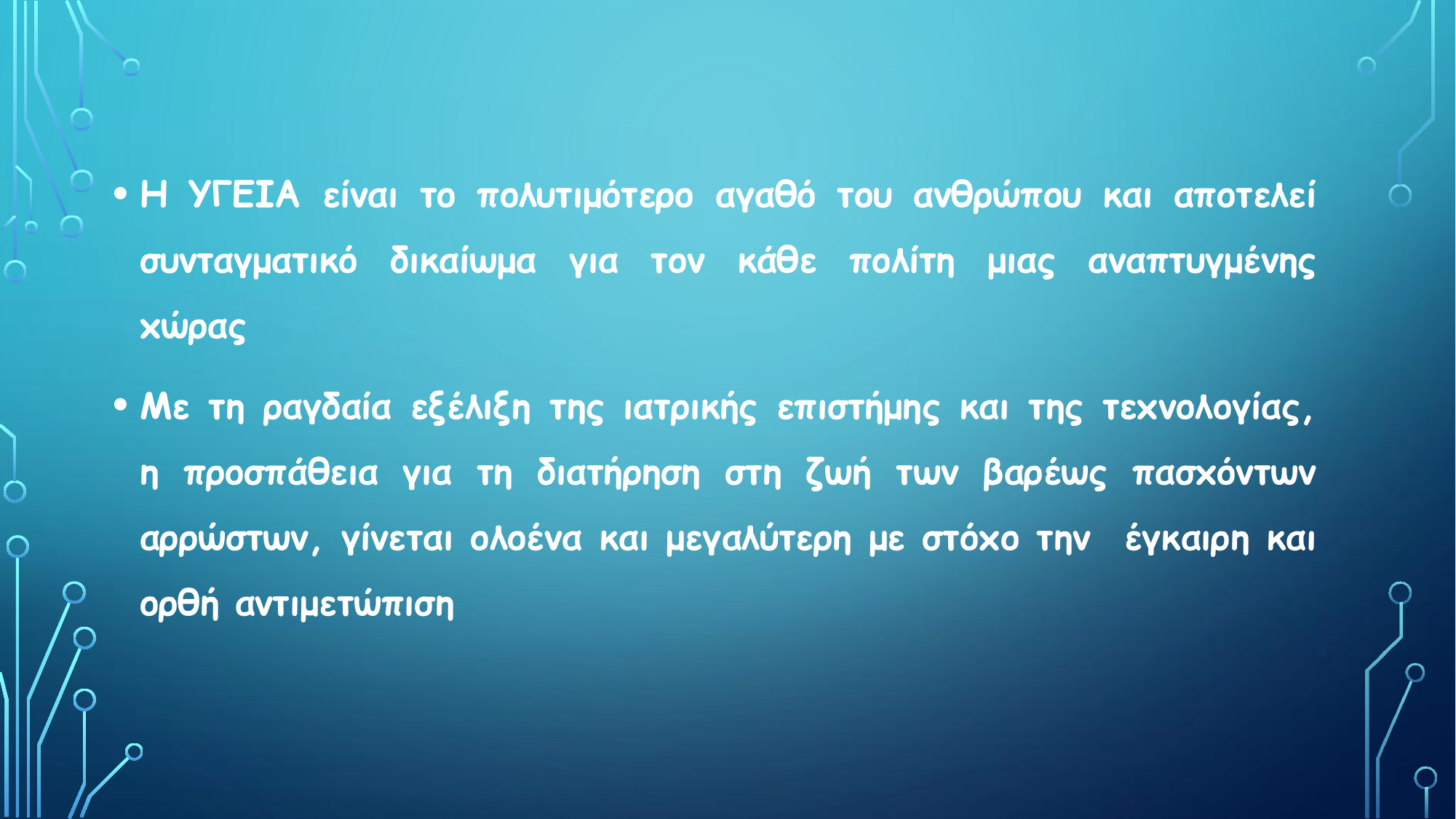

Η ΥΓΕΙΑ είναι το πολυτιμότερο αγαθό του ανθρώπου και αποτελεί συνταγματικό δικαίωμα για τον κάθε πολίτη μιας αναπτυγμένης χώρας
Με τη ραγδαία εξέλιξη της ιατρικής επιστήμης και της τεχνολογίας, η προσπάθεια για τη διατήρηση στη ζωή των βαρέως πασχόντων αρρώστων, γίνεται ολοένα και μεγαλύτερη με στόχο την  έγκαιρη και ορθή αντιμετώπιση